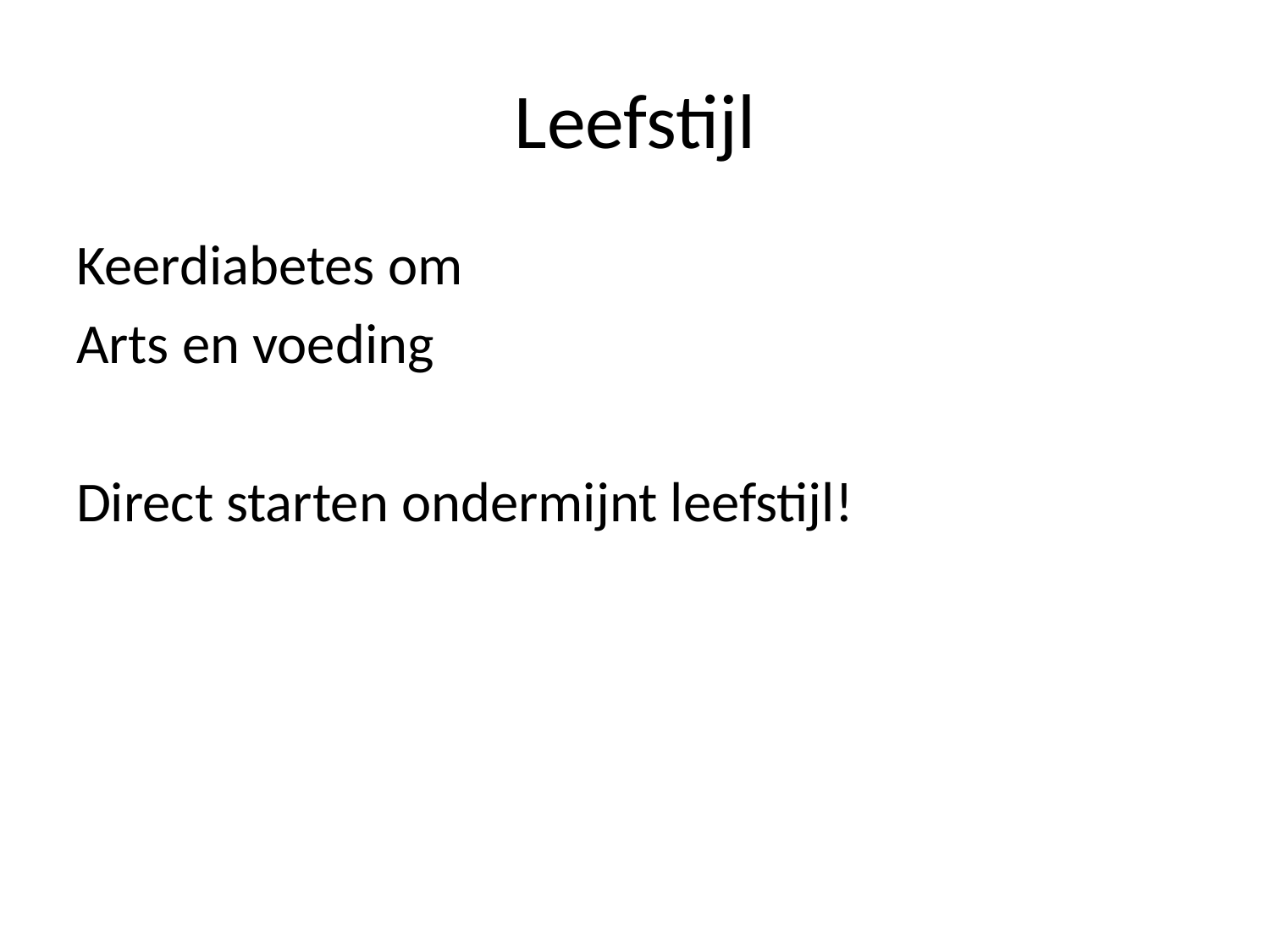

# Leefstijl
Keerdiabetes om
Arts en voeding

Direct starten ondermijnt leefstijl!